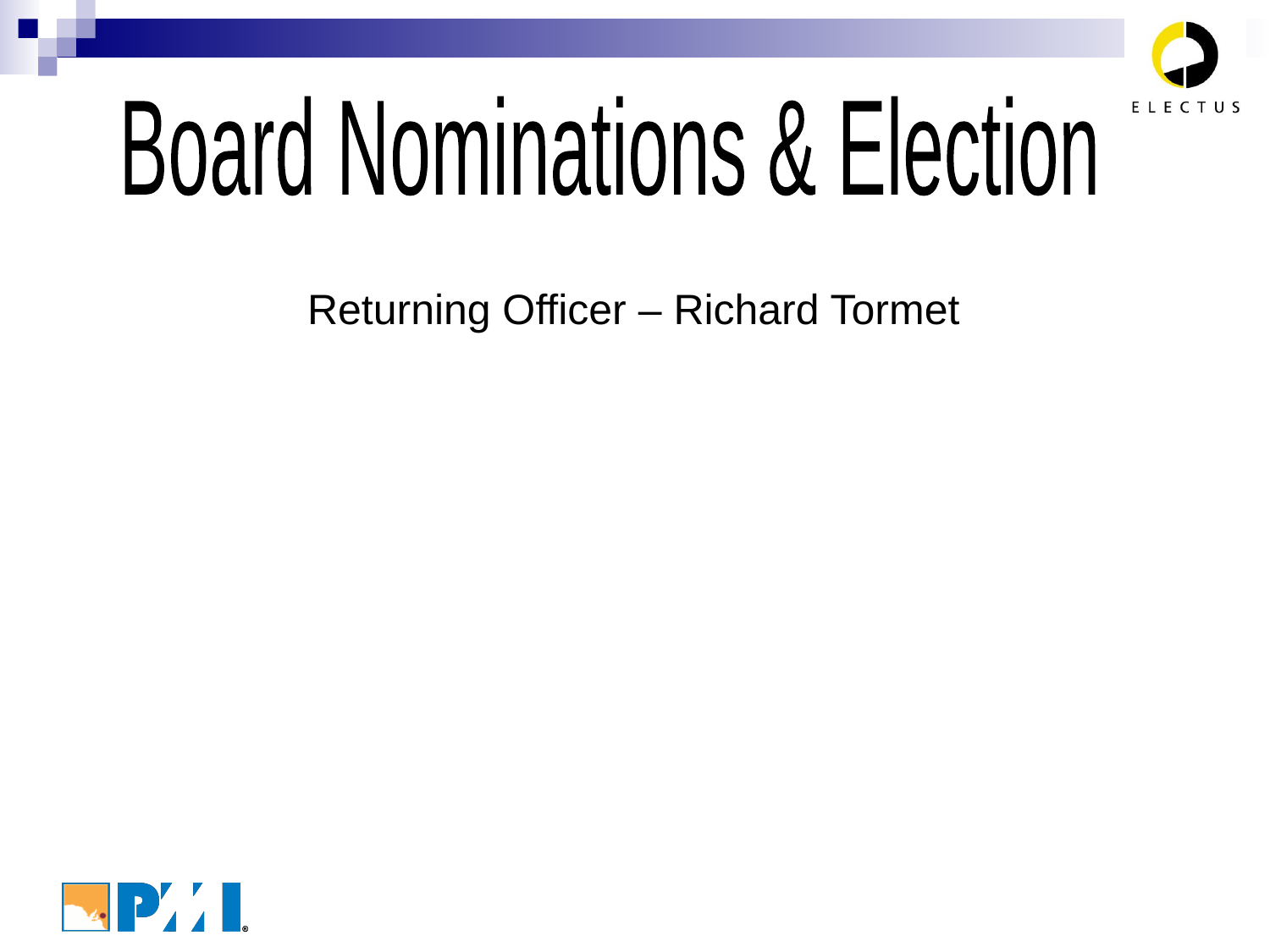

Board Nominations & Election
Returning Officer – Richard Tormet